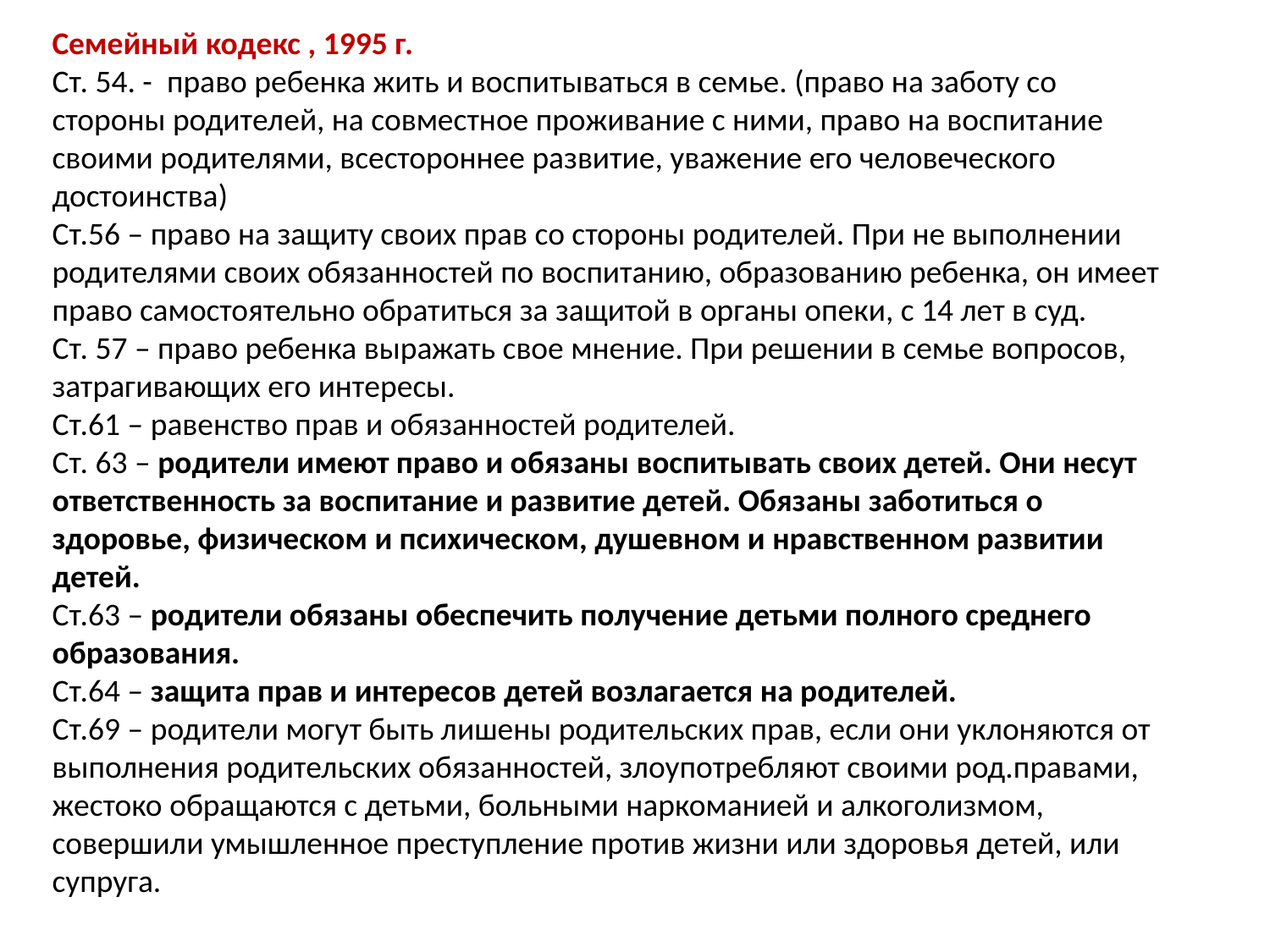

Семейный кодекс , 1995 г.
Ст. 54. -  право ребенка жить и воспитываться в семье. (право на заботу со стороны родителей, на совместное проживание с ними, право на воспитание своими родителями, всестороннее развитие, уважение его человеческого достоинства)
Ст.56 – право на защиту своих прав со стороны родителей. При не выполнении родителями своих обязанностей по воспитанию, образованию ребенка, он имеет право самостоятельно обратиться за защитой в органы опеки, с 14 лет в суд.
Ст. 57 – право ребенка выражать свое мнение. При решении в семье вопросов, затрагивающих его интересы.
Ст.61 – равенство прав и обязанностей родителей.
Ст. 63 – родители имеют право и обязаны воспитывать своих детей. Они несут ответственность за воспитание и развитие детей. Обязаны заботиться о здоровье, физическом и психическом, душевном и нравственном развитии детей.
Ст.63 – родители обязаны обеспечить получение детьми полного среднего образования.
Ст.64 – защита прав и интересов детей возлагается на родителей.
Ст.69 – родители могут быть лишены родительских прав, если они уклоняются от выполнения родительских обязанностей, злоупотребляют своими род.правами, жестоко обращаются с детьми, больными наркоманией и алкоголизмом, совершили умышленное преступление против жизни или здоровья детей, или супруга.